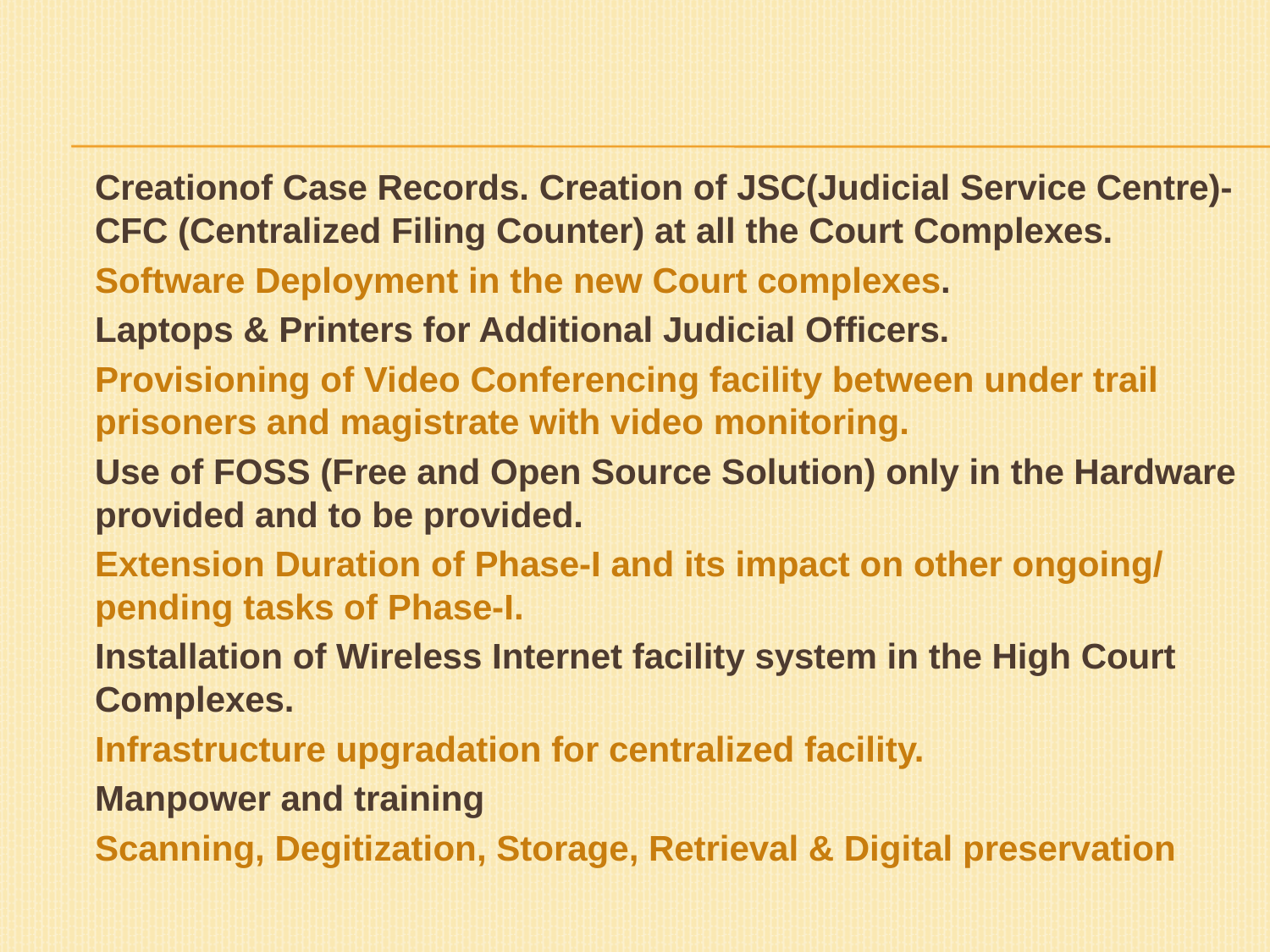

#
	Creationof Case Records. Creation of JSC(Judicial Service Centre)- CFC (Centralized Filing Counter) at all the Court Complexes.
	Software Deployment in the new Court complexes.
	Laptops & Printers for Additional Judicial Officers.
	Provisioning of Video Conferencing facility between under trail prisoners and magistrate with video monitoring.
	Use of FOSS (Free and Open Source Solution) only in the Hardware provided and to be provided.
	Extension Duration of Phase-I and its impact on other ongoing/ pending tasks of Phase-I.
	Installation of Wireless Internet facility system in the High Court Complexes.
	Infrastructure upgradation for centralized facility.
	Manpower and training
	Scanning, Degitization, Storage, Retrieval & Digital preservation